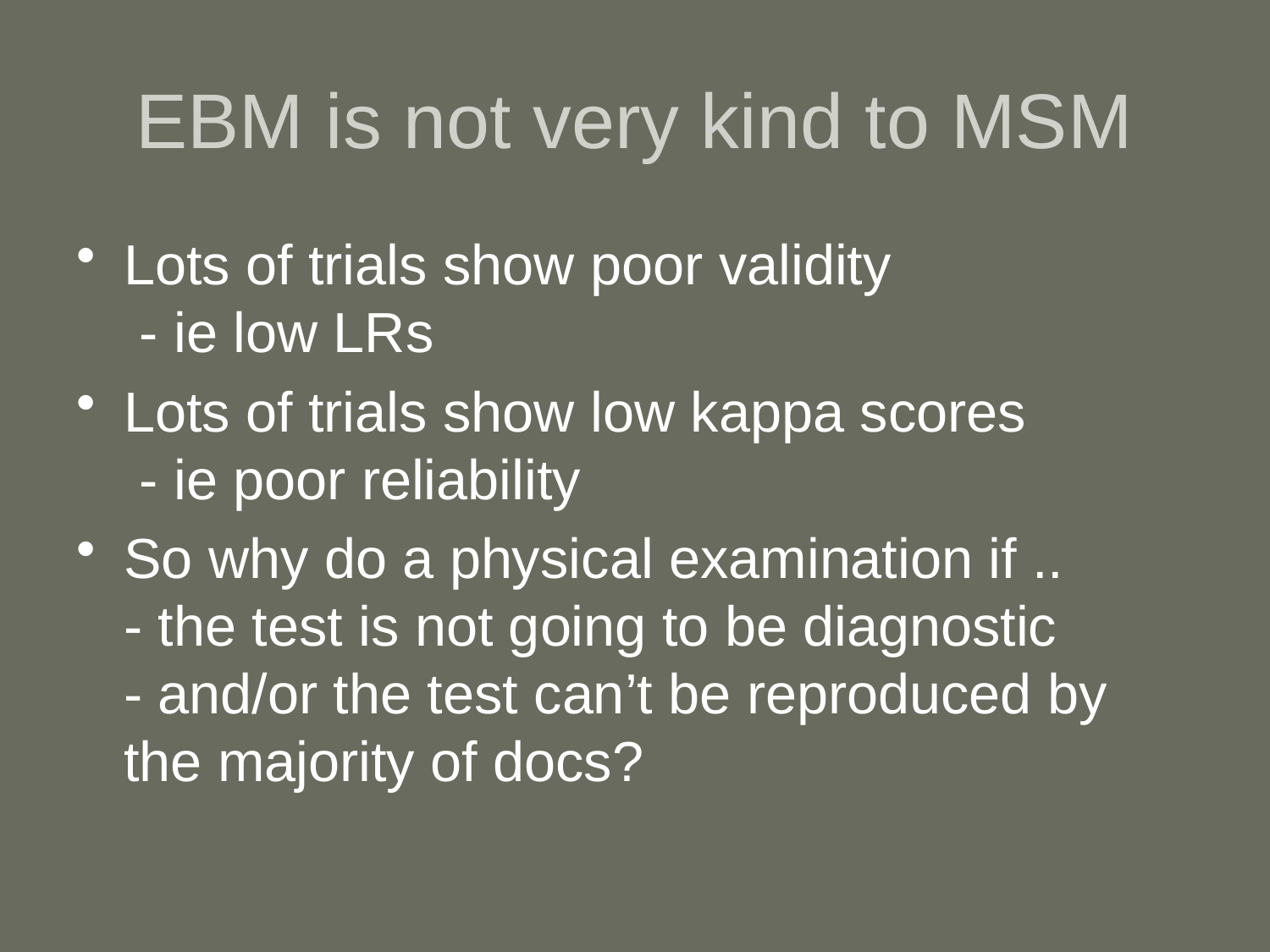

# EBM is not very kind to MSM
Lots of trials show poor validity
 - ie low LRs
Lots of trials show low kappa scores
 - ie poor reliability
So why do a physical examination if ..
- the test is not going to be diagnostic
- and/or the test can’t be reproduced by the majority of docs?